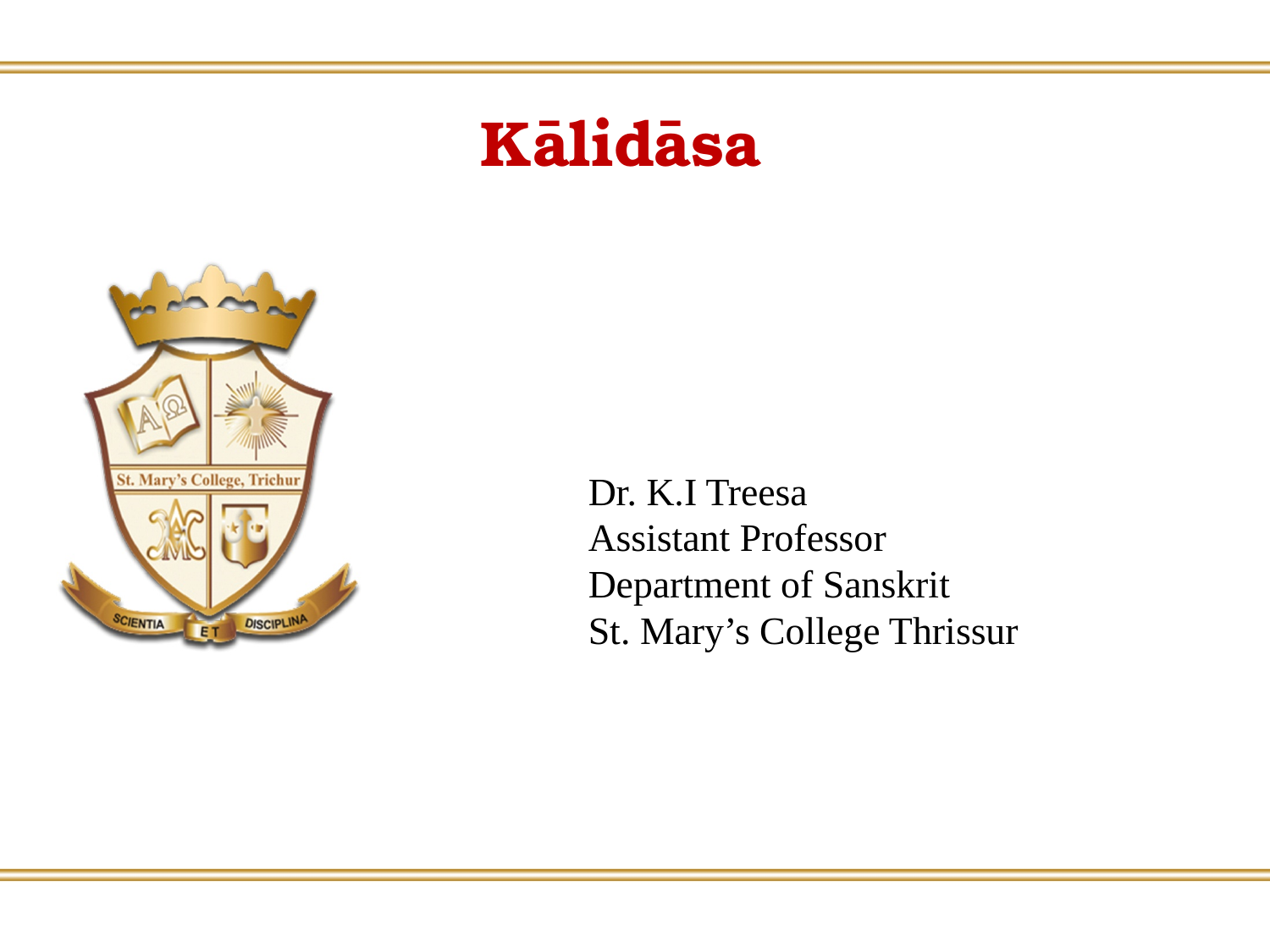

Kālidāsa
Dr. K.I Treesa
Assistant Professor
Department of Sanskrit
St. Mary’s College Thrissur